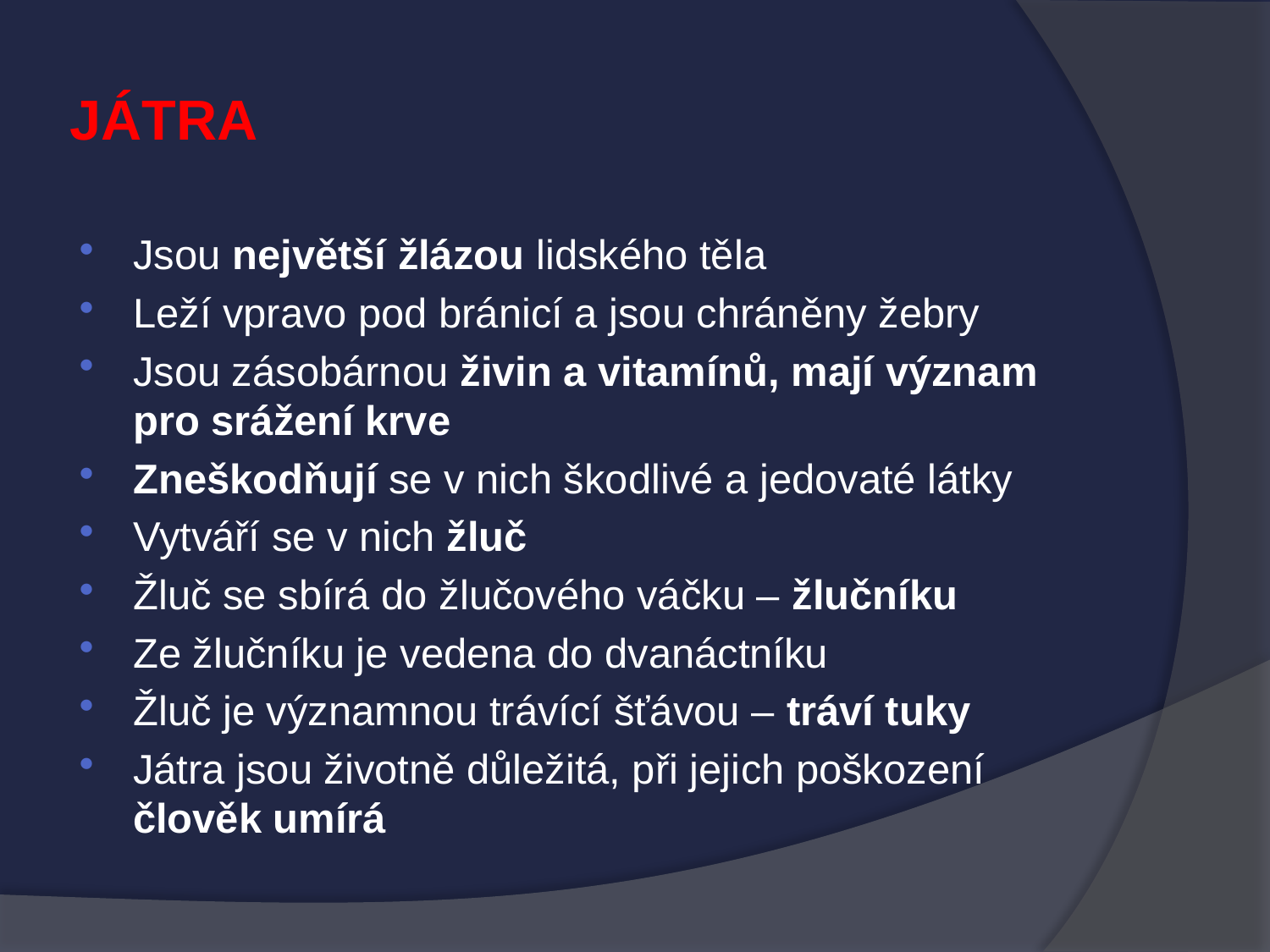

# JÁTRA
Jsou největší žlázou lidského těla
Leží vpravo pod bránicí a jsou chráněny žebry
Jsou zásobárnou živin a vitamínů, mají význam pro srážení krve
Zneškodňují se v nich škodlivé a jedovaté látky
Vytváří se v nich žluč
Žluč se sbírá do žlučového váčku – žlučníku
Ze žlučníku je vedena do dvanáctníku
Žluč je významnou trávící šťávou – tráví tuky
Játra jsou životně důležitá, při jejich poškození člověk umírá